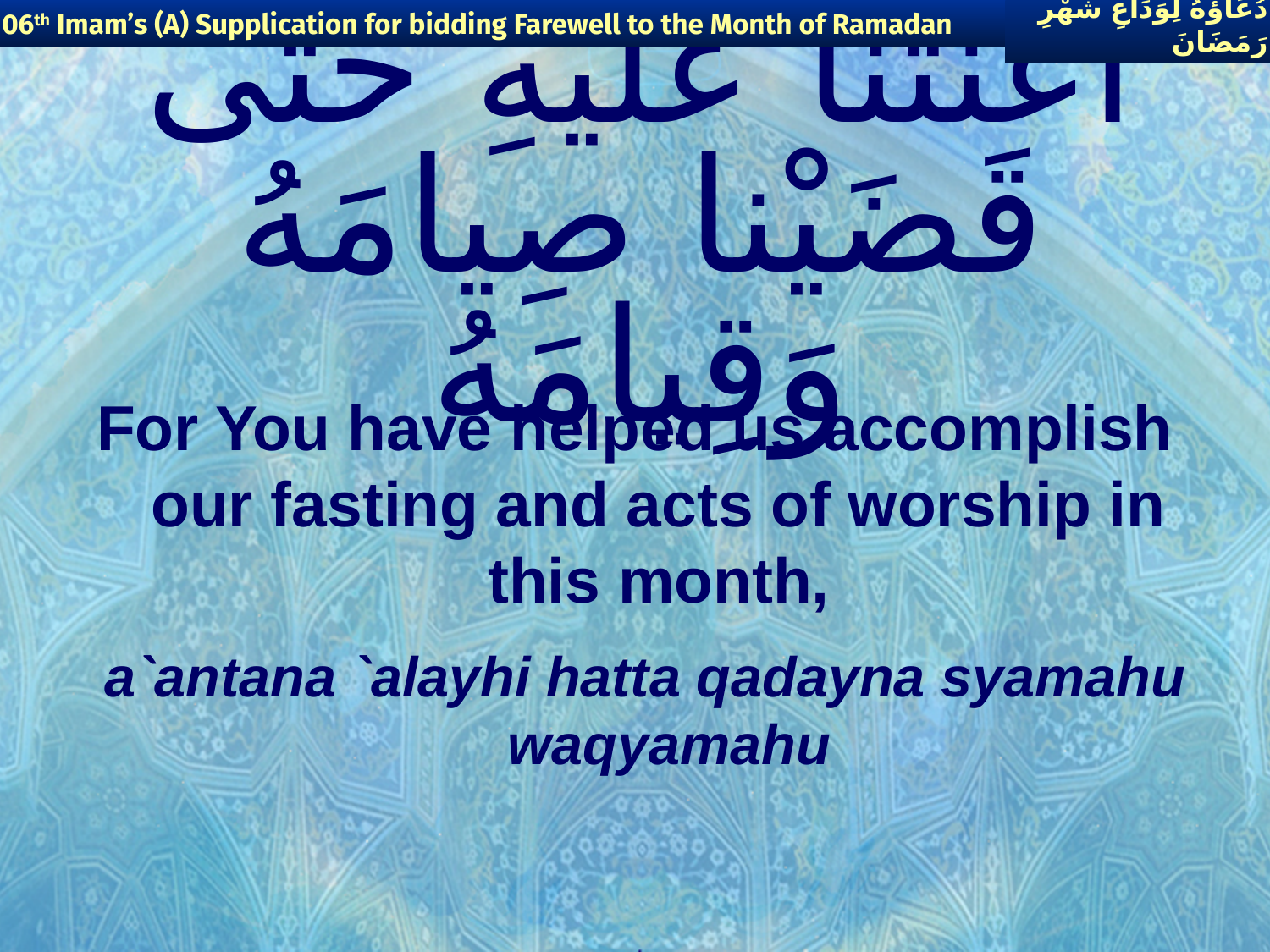

06th Imam’s (A) Supplication for bidding Farewell to the Month of Ramadan
دُعَاؤُهُ لِوَدَاعِ شَهْرِ رَمَضَانَ
# أعَنْتَنا عَلَيْهِ حَتّى قَضَيْنا صِيامَهُ وَقِيامَهُ
For You have helped us accomplish our fasting and acts of worship in this month,
a`antana `alayhi hatta qadayna syamahu waqyamahu